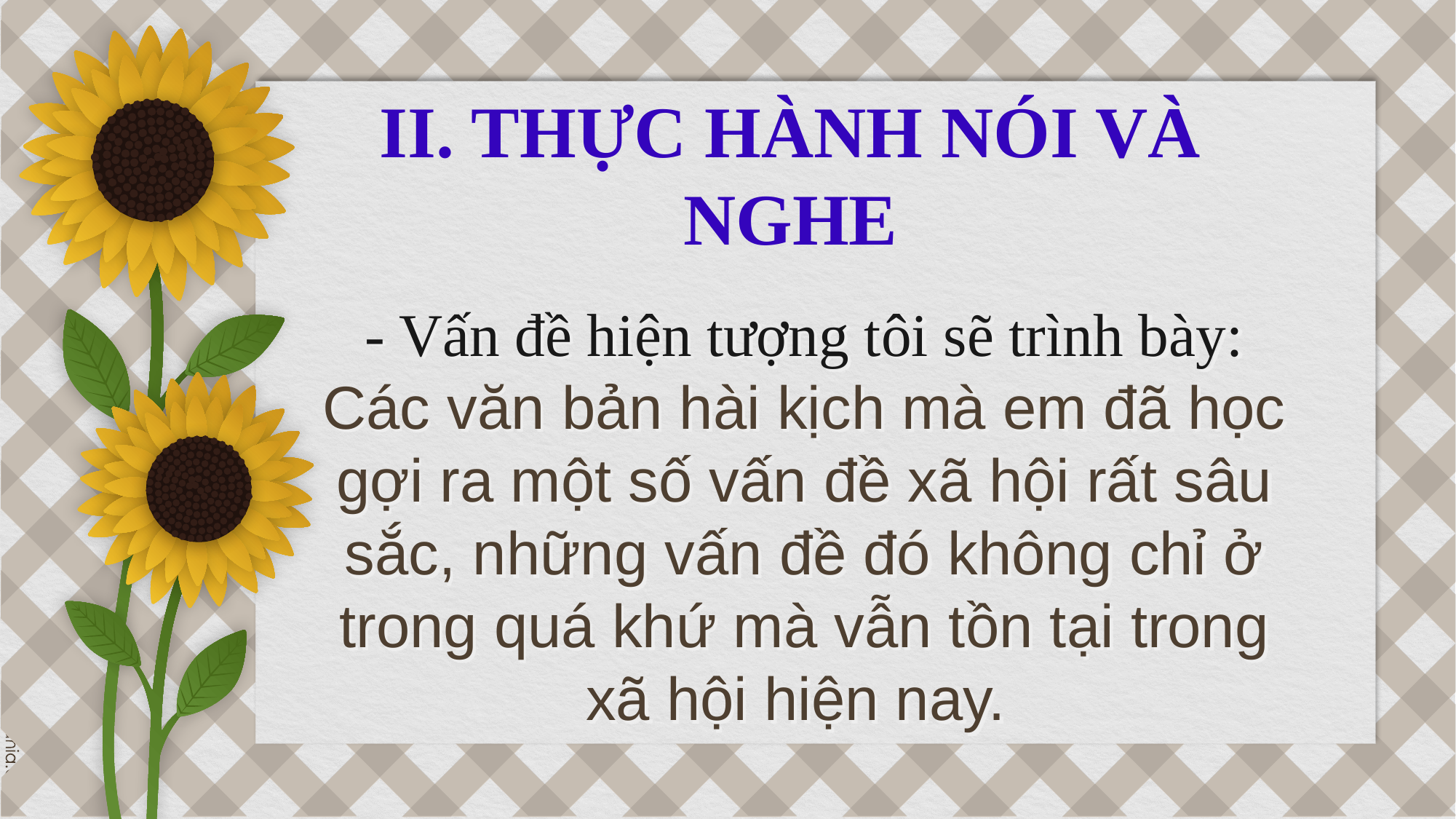

II. THỰC HÀNH NÓI VÀ NGHE
# - Vấn đề hiện tượng tôi sẽ trình bày: Các văn bản hài kịch mà em đã học gợi ra một số vấn đề xã hội rất sâu sắc, những vấn đề đó không chỉ ở trong quá khứ mà vẫn tồn tại trong xã hội hiện nay.